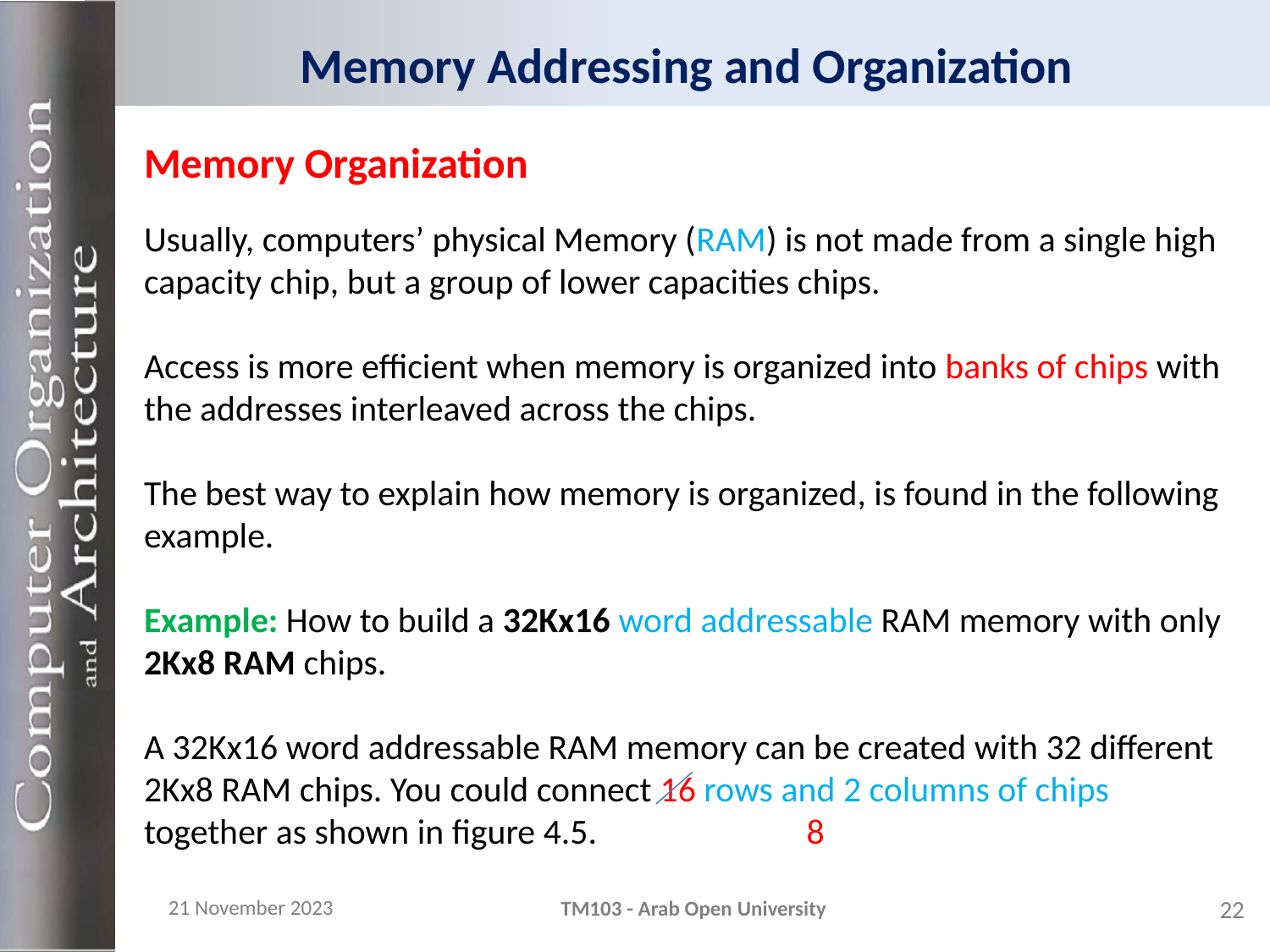

# Memory Addressing and Organization
Memory Organization
Usually, computers’ physical Memory (RAM) is not made from a single high capacity chip, but a group of lower capacities chips.

Access is more efficient when memory is organized into banks of chips with the addresses interleaved across the chips.

The best way to explain how memory is organized, is found in the following example.

Example: How to build a 32Kx16 word addressable RAM memory with only 2Kx8 RAM chips.

A 32Kx16 word addressable RAM memory can be created with 32 different 2Kx8 RAM chips. You could connect 16 rows and 2 columns of chips together as shown in figure 4.5.                          8
21 November 2023
TM103 - Arab Open University
22